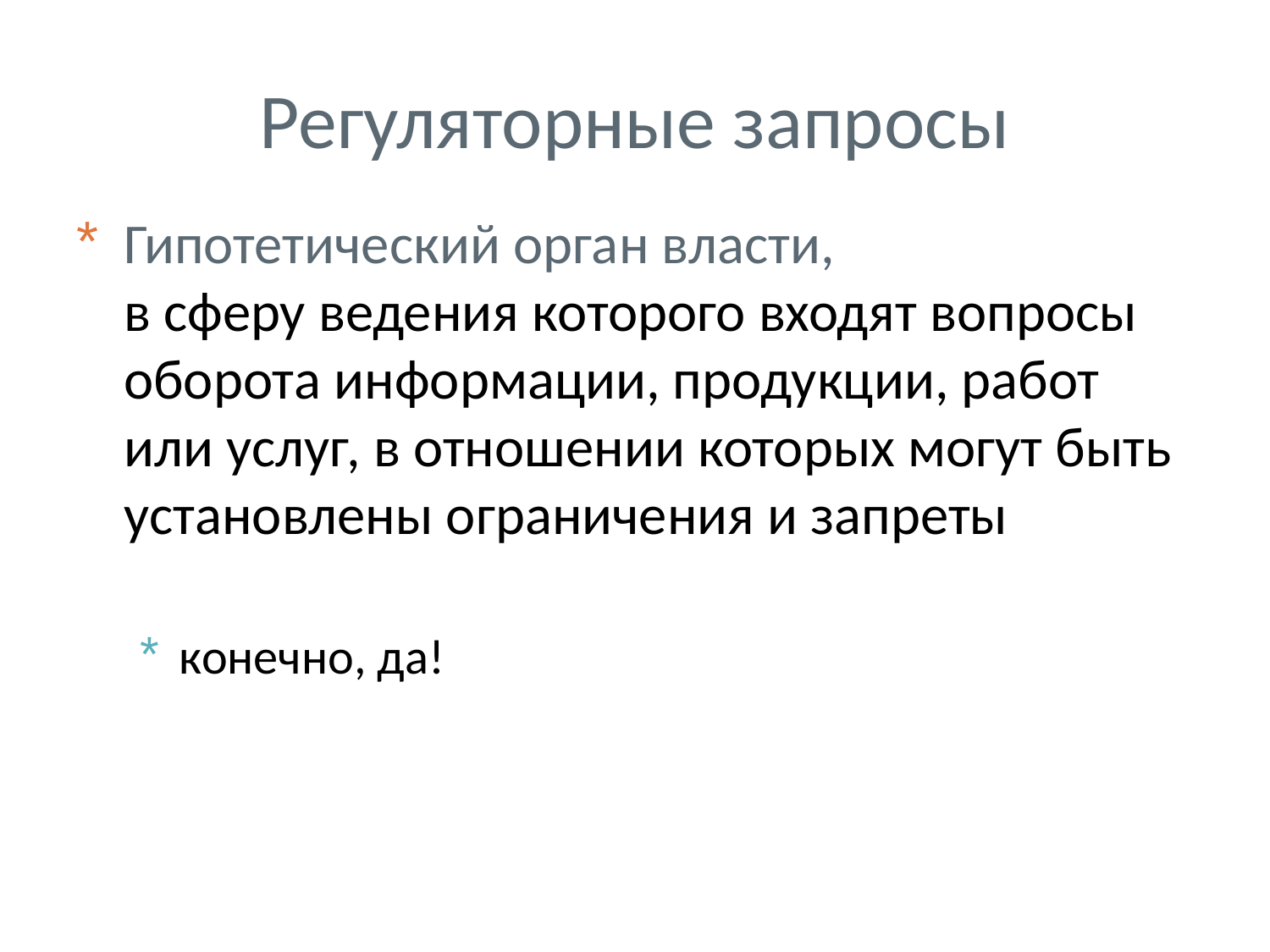

# Регуляторные запросы
Гипотетический орган власти,
в сферу ведения которого входят вопросы оборота информации, продукции, работ или услуг, в отношении которых могут быть установлены ограничения и запреты

конечно, да!